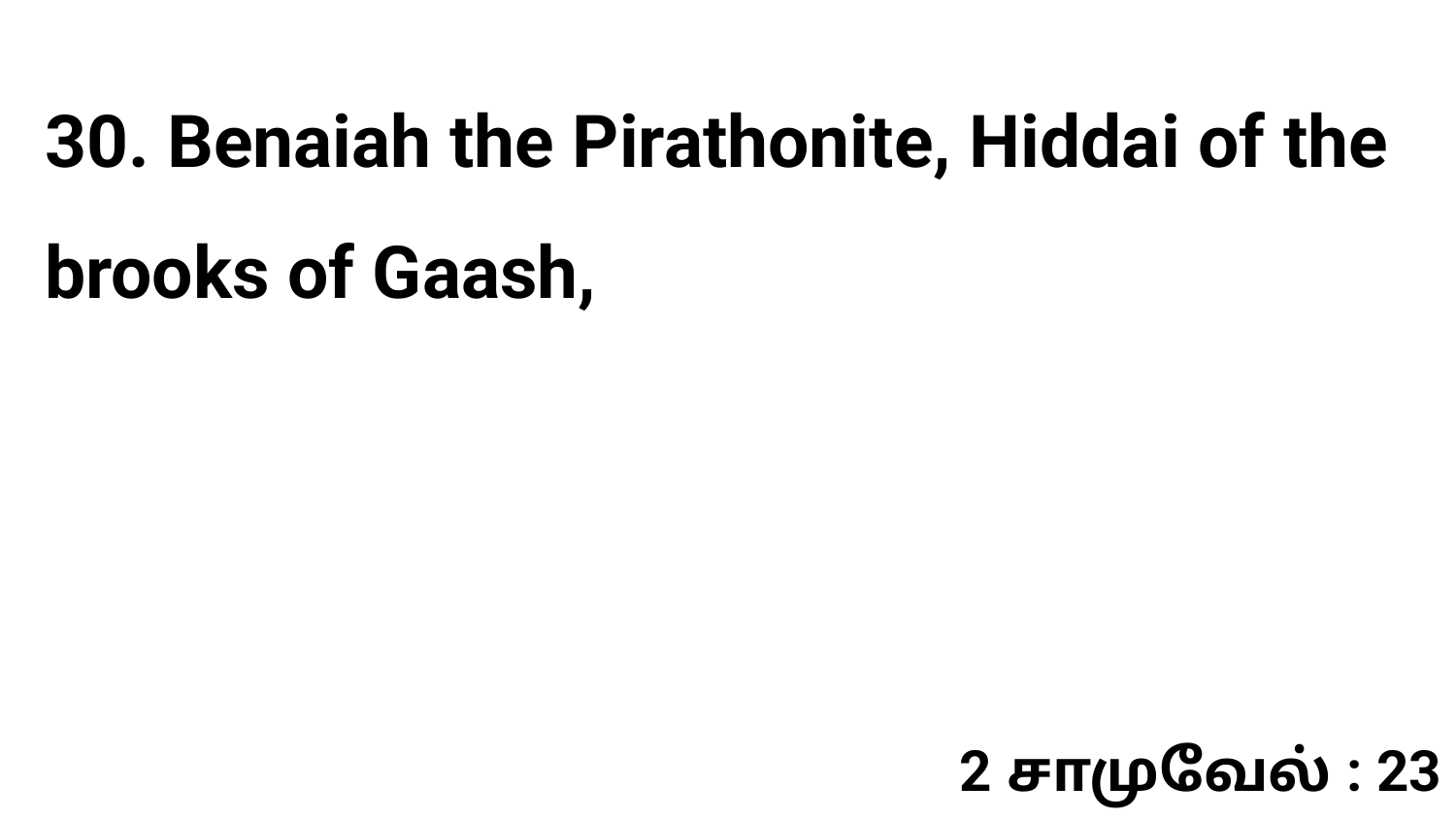

30. Benaiah the Pirathonite, Hiddai of the brooks of Gaash,
2 சாமுவேல் : 23